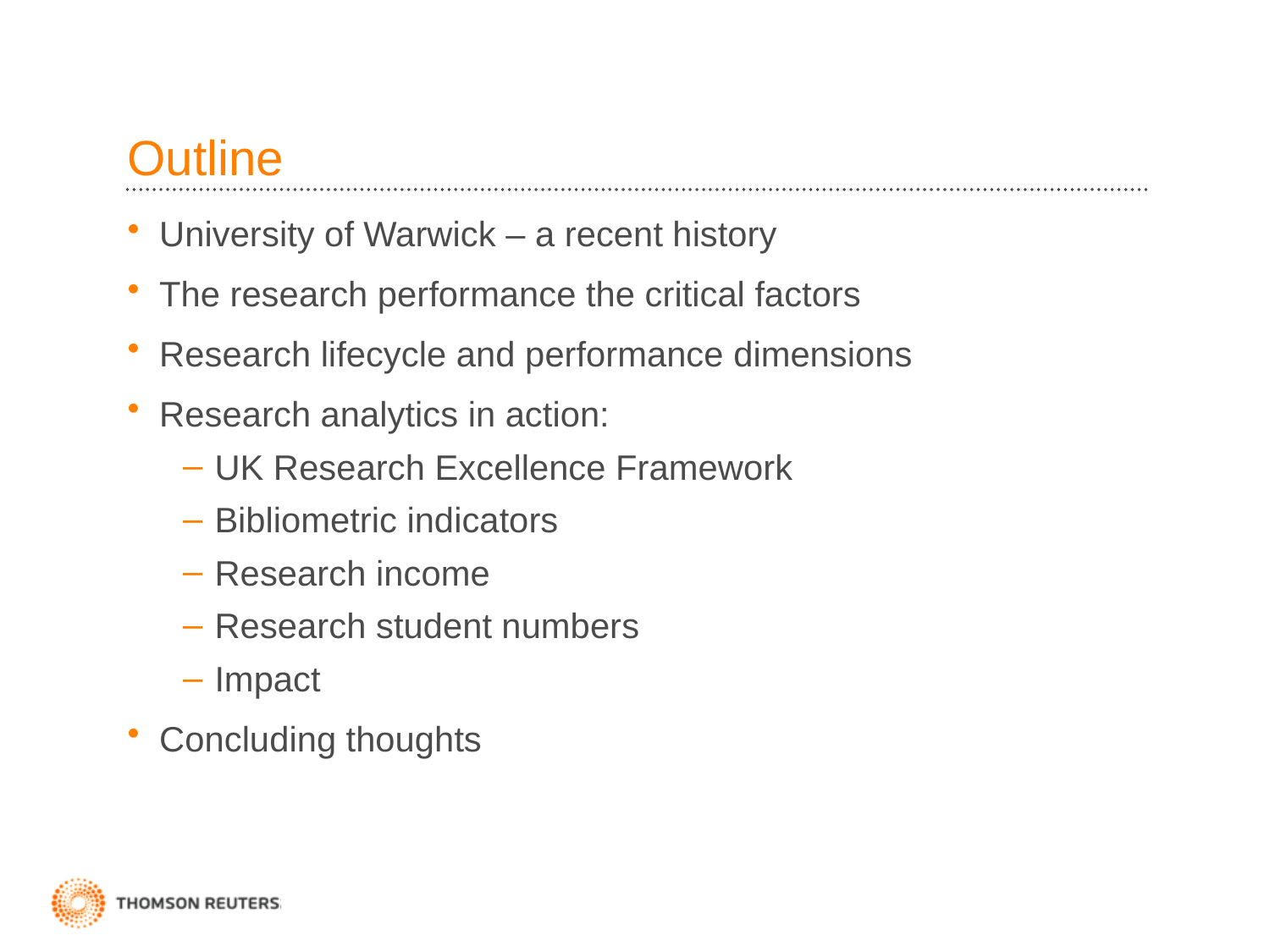

# Outline
University of Warwick – a recent history
The research performance the critical factors
Research lifecycle and performance dimensions
Research analytics in action:
UK Research Excellence Framework
Bibliometric indicators
Research income
Research student numbers
Impact
Concluding thoughts